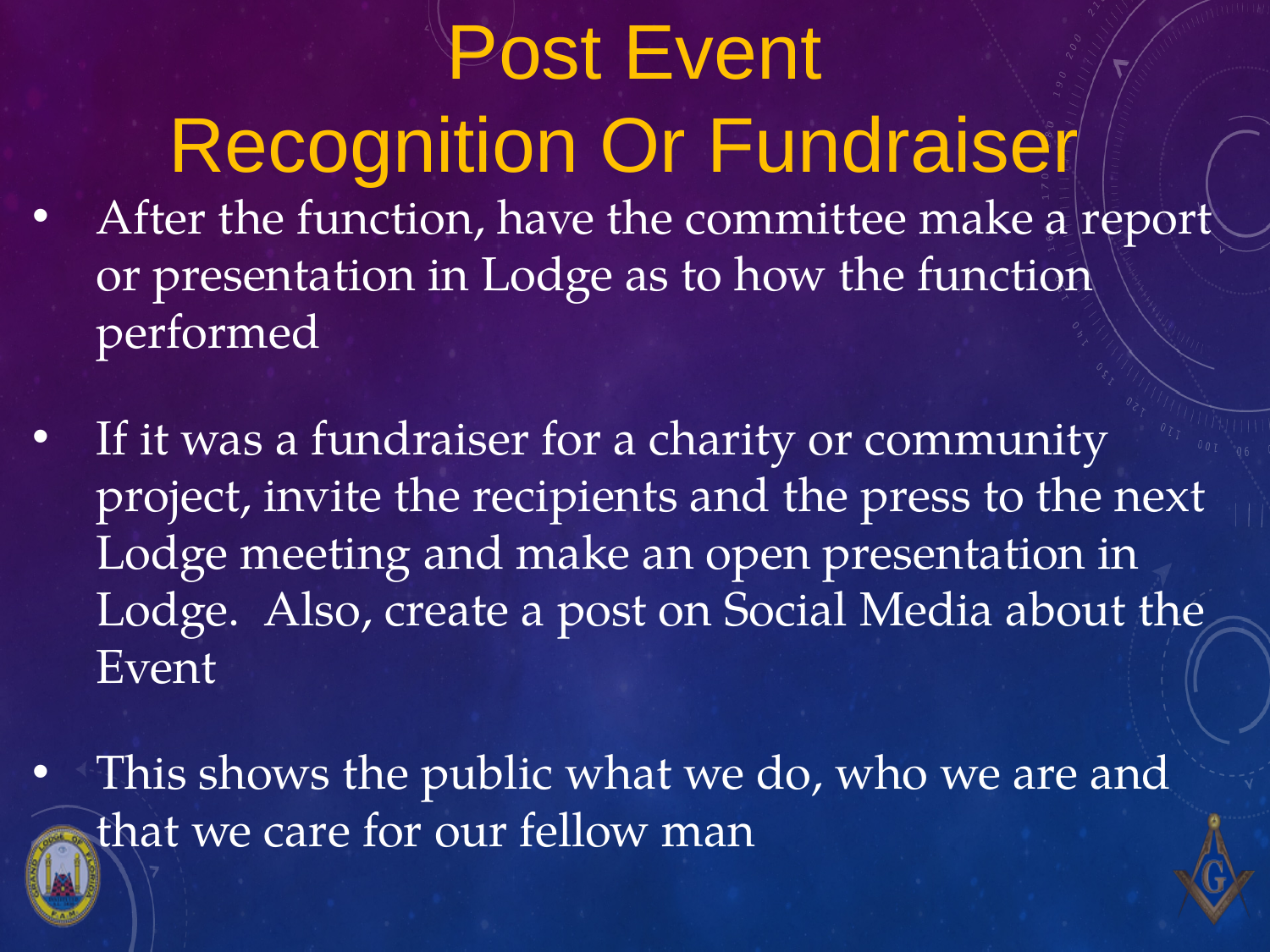

Post Event
Recognition Or Fundraiser
After the function, have the committee make a report or presentation in Lodge as to how the function performed

If it was a fundraiser for a charity or community project, invite the recipients and the press to the next Lodge meeting and make an open presentation in Lodge.  Also, create a post on Social Media about the Event

This shows the public what we do, who we are and that we care for our fellow man